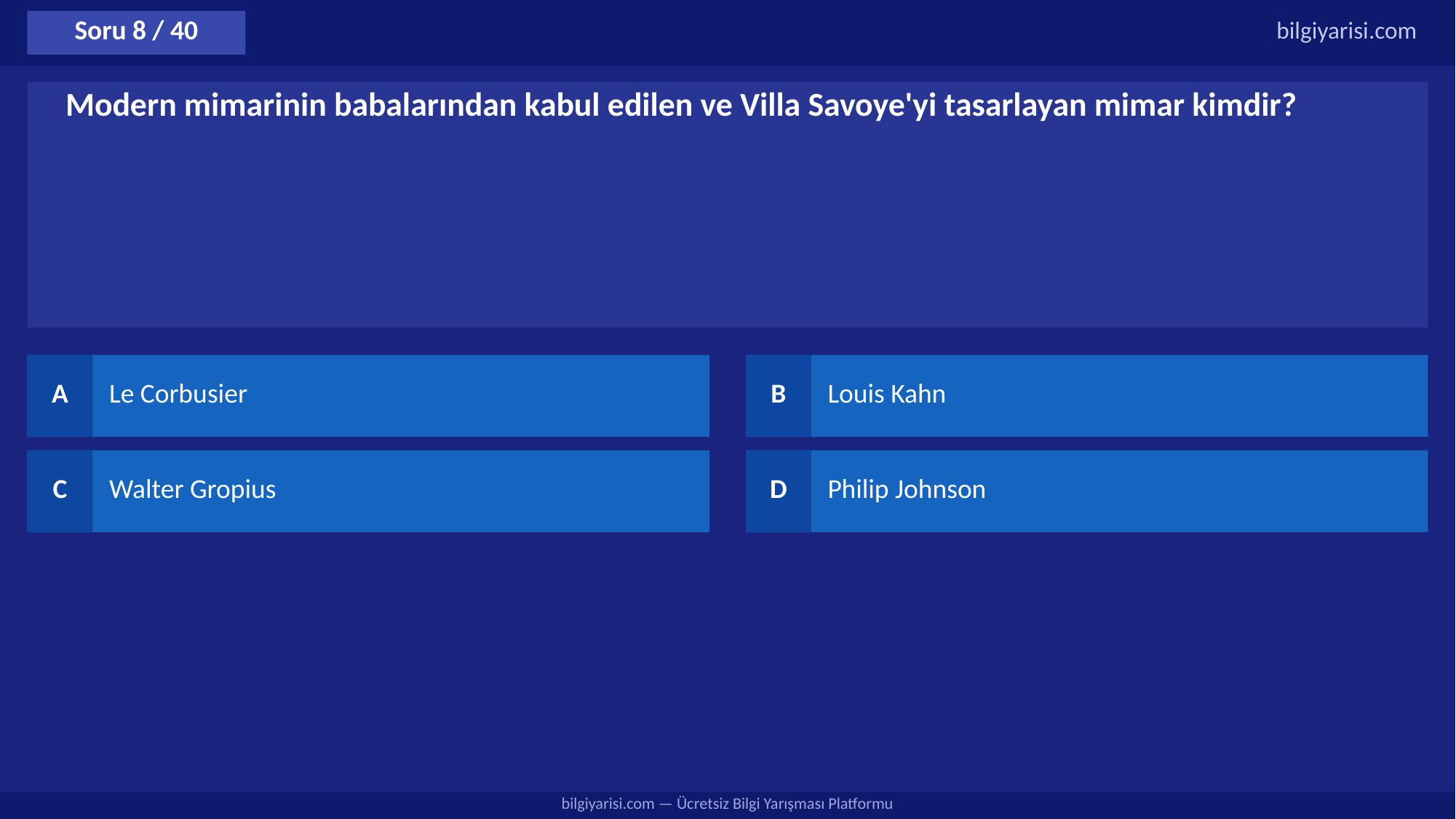

Soru 8 / 40
bilgiyarisi.com

Modern mimarinin babalarından kabul edilen ve Villa Savoye'yi tasarlayan mimar kimdir?

A
Le Corbusier

B
Louis Kahn

C
Walter Gropius

D
Philip Johnson
bilgiyarisi.com — Ücretsiz Bilgi Yarışması Platformu